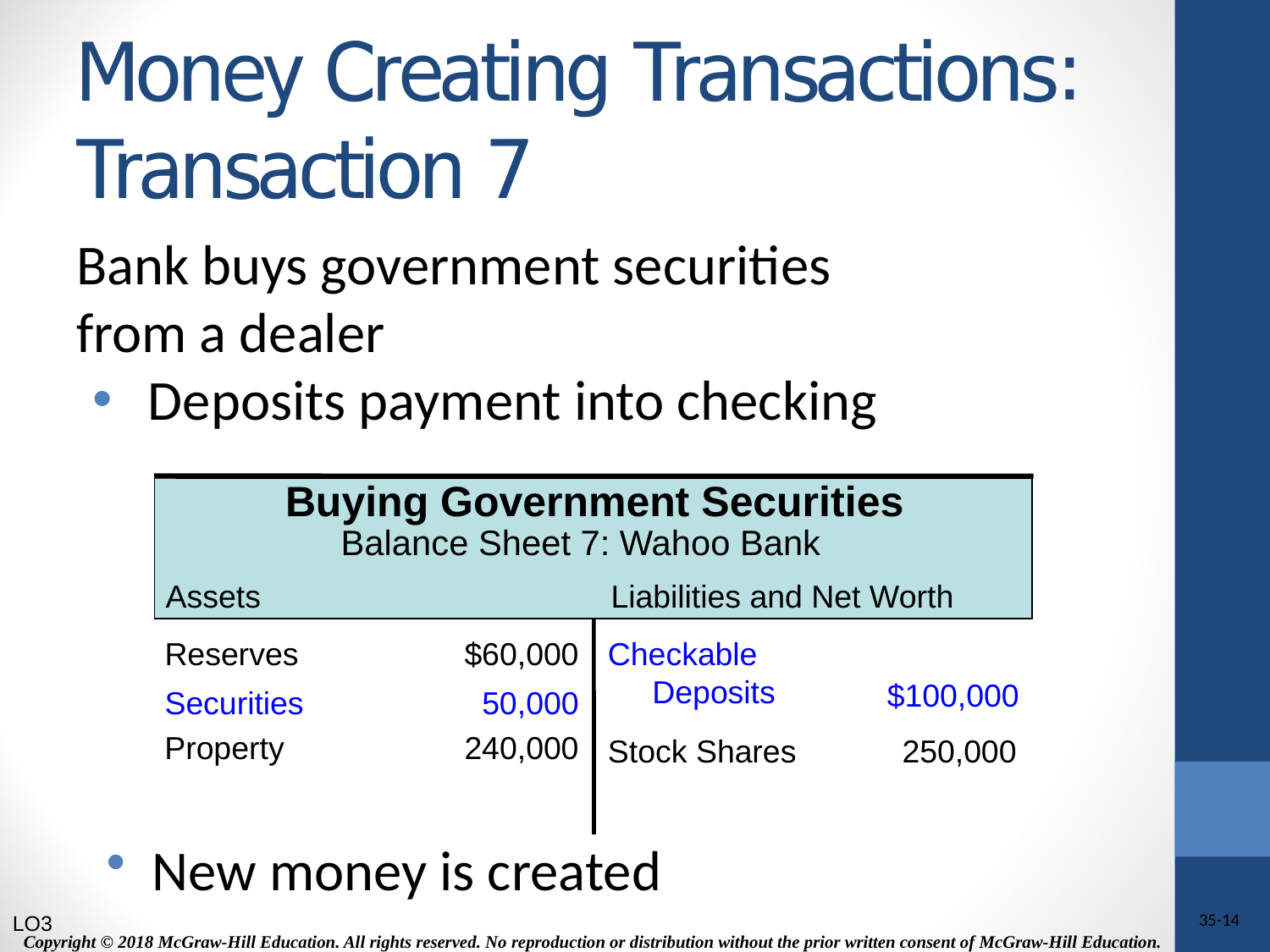

# Money Creating Transactions: Transaction 7
Bank buys government securities
from a dealer
Deposits payment into checking
Buying Government Securities

Assets
Liabilities and Net Worth
Balance Sheet 7: Wahoo Bank
Reserves
$60,000
Checkable
     Deposits
$100,000
Securities
50,000
Property
240,000
Stock Shares
250,000
 New money is created
LO3